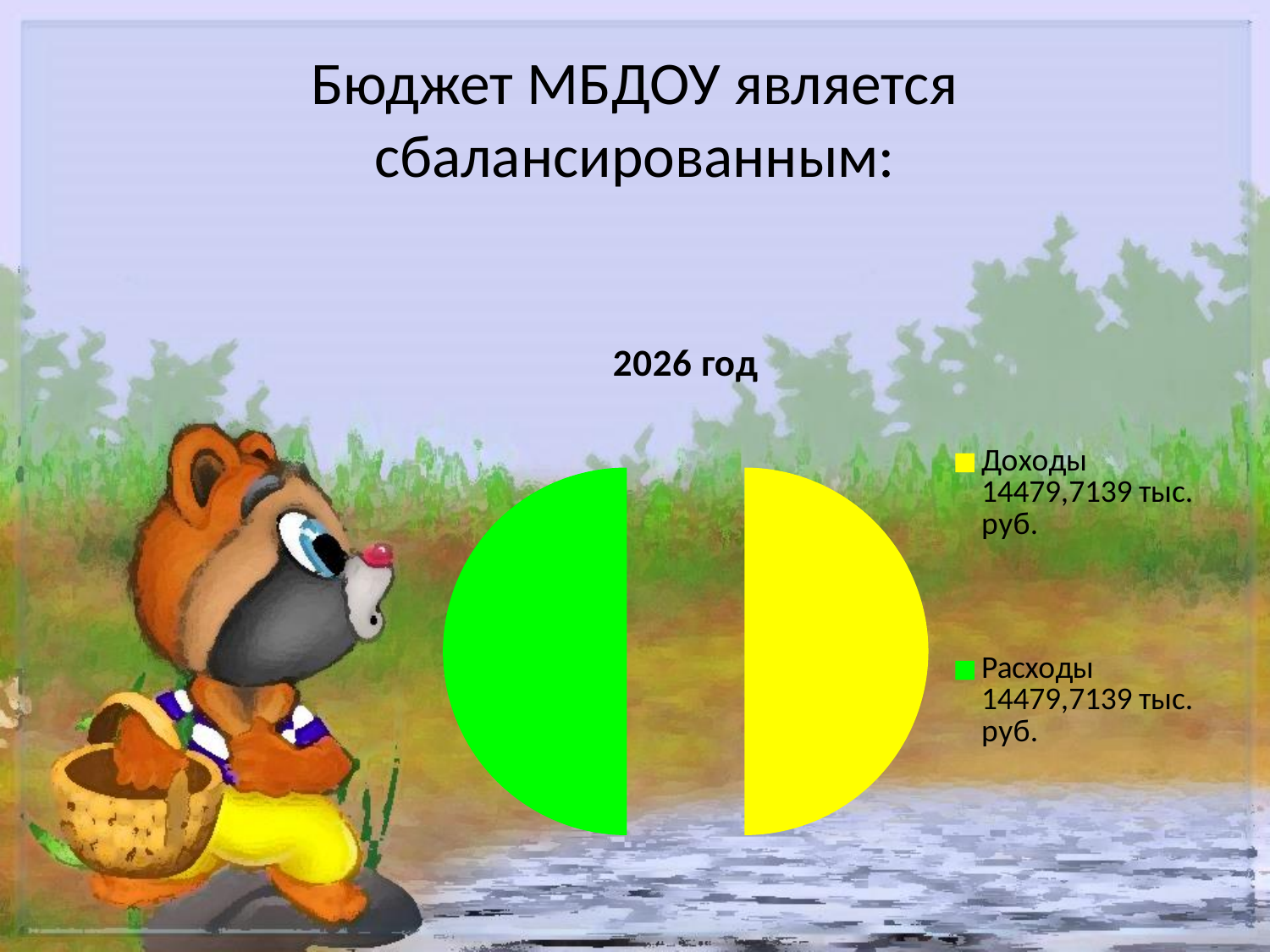

# Бюджет МБДОУ является сбалансированным:

### Chart: 2026 год

| Category | 2026 год |
|---|---|
| Доходы  14479,7139 тыс. руб. | 50.0 |
| Расходы 14479,7139 тыс. руб. | 50.0 |